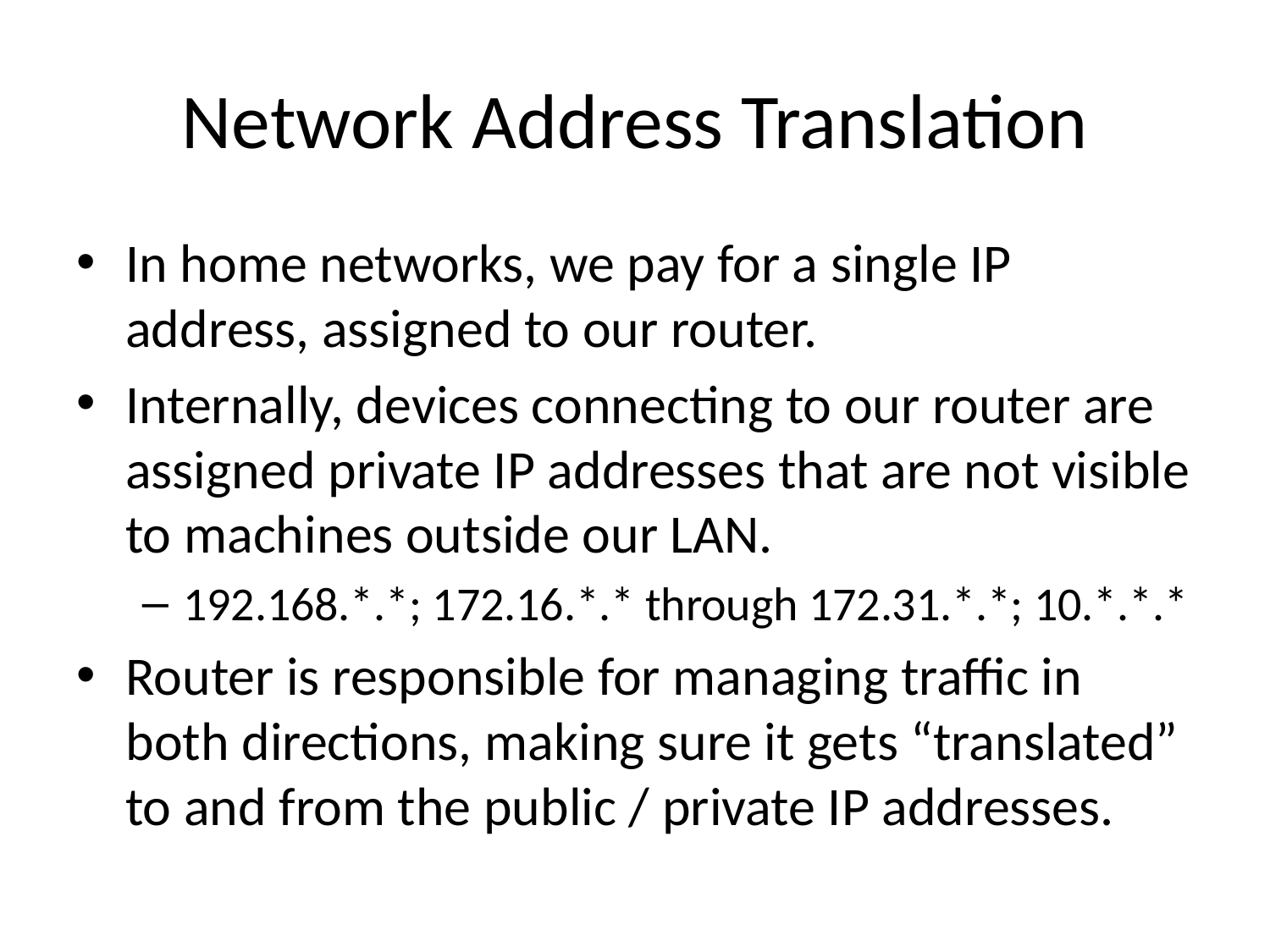

# Network Address Translation
In home networks, we pay for a single IP address, assigned to our router.
Internally, devices connecting to our router are assigned private IP addresses that are not visible to machines outside our LAN.
192.168.*.*; 172.16.*.* through 172.31.*.*; 10.*.*.*
Router is responsible for managing traffic in both directions, making sure it gets “translated” to and from the public / private IP addresses.